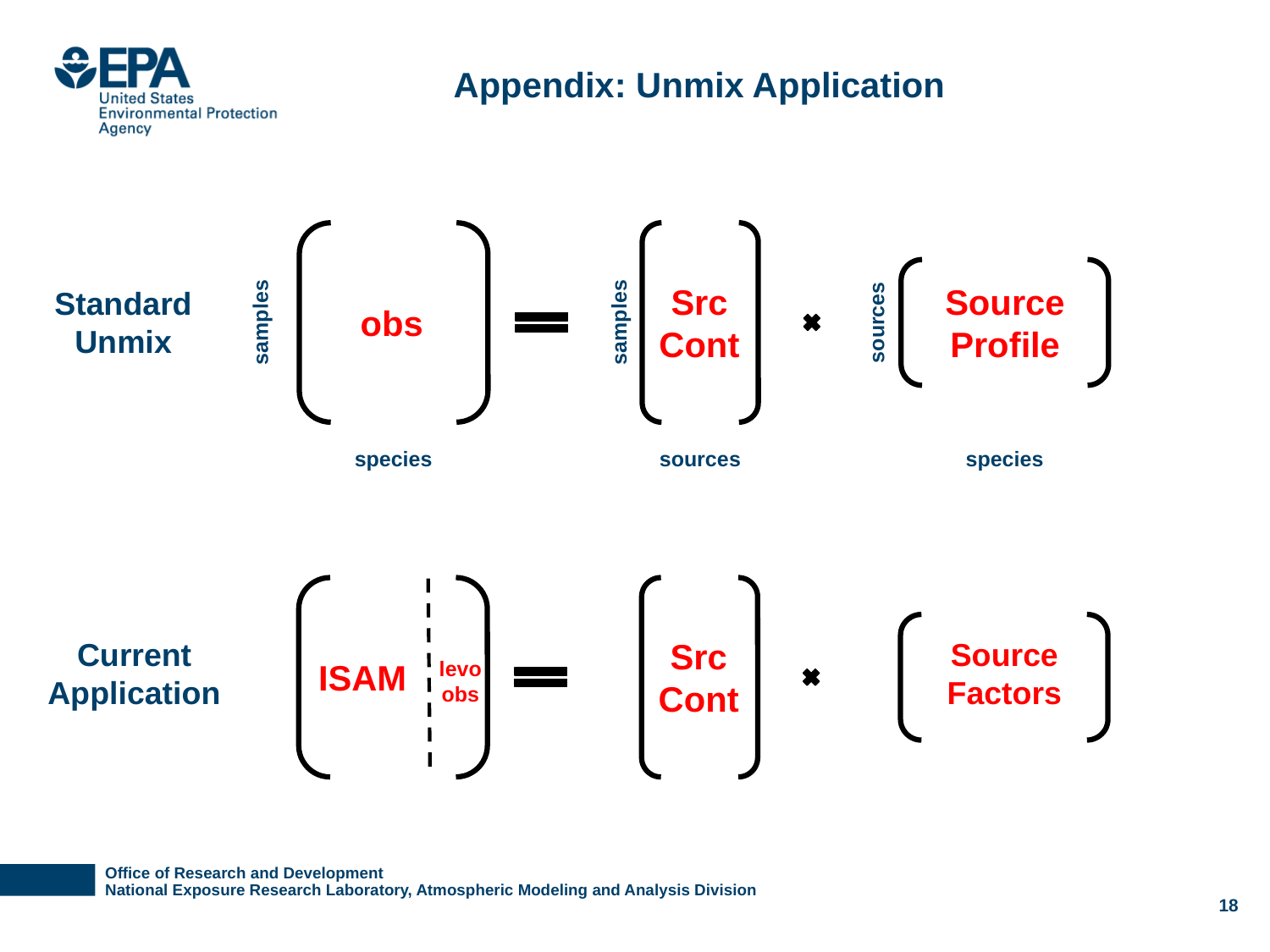

# Appendix: Unmix Application

samples
samples
sources

Src
Cont
Source
Profile
Standard
Unmix
obs

species
sources
species

Src
Cont
Source
Factors
Current
Application
levo
obs
ISAM

18